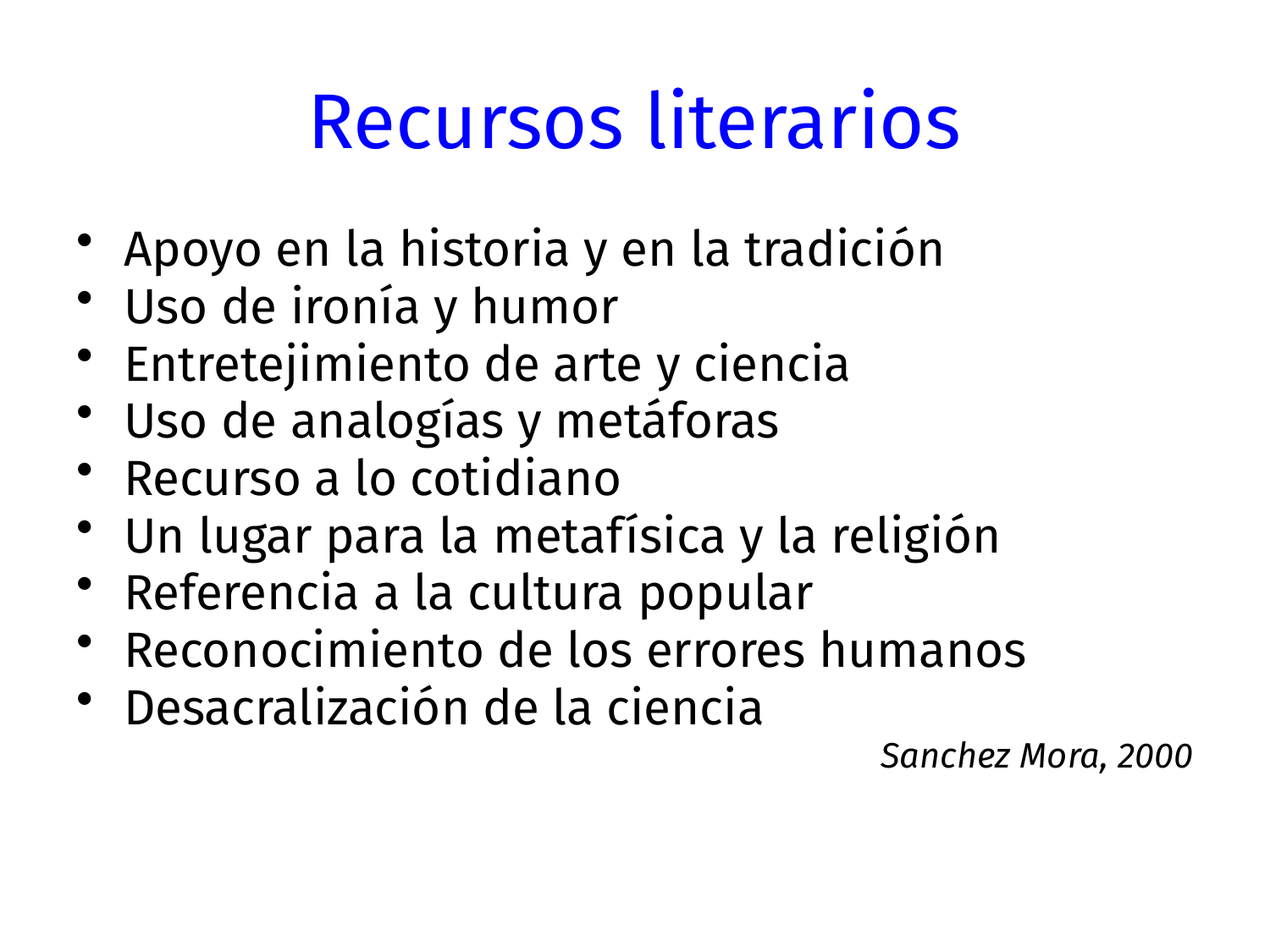

# Recursos literarios
Apoyo en la historia y en la tradición
Uso de ironía y humor
Entretejimiento de arte y ciencia
Uso de analogías y metáforas
Recurso a lo cotidiano
Un lugar para la metafísica y la religión
Referencia a la cultura popular
Reconocimiento de los errores humanos
Desacralización de la ciencia
Sanchez Mora, 2000